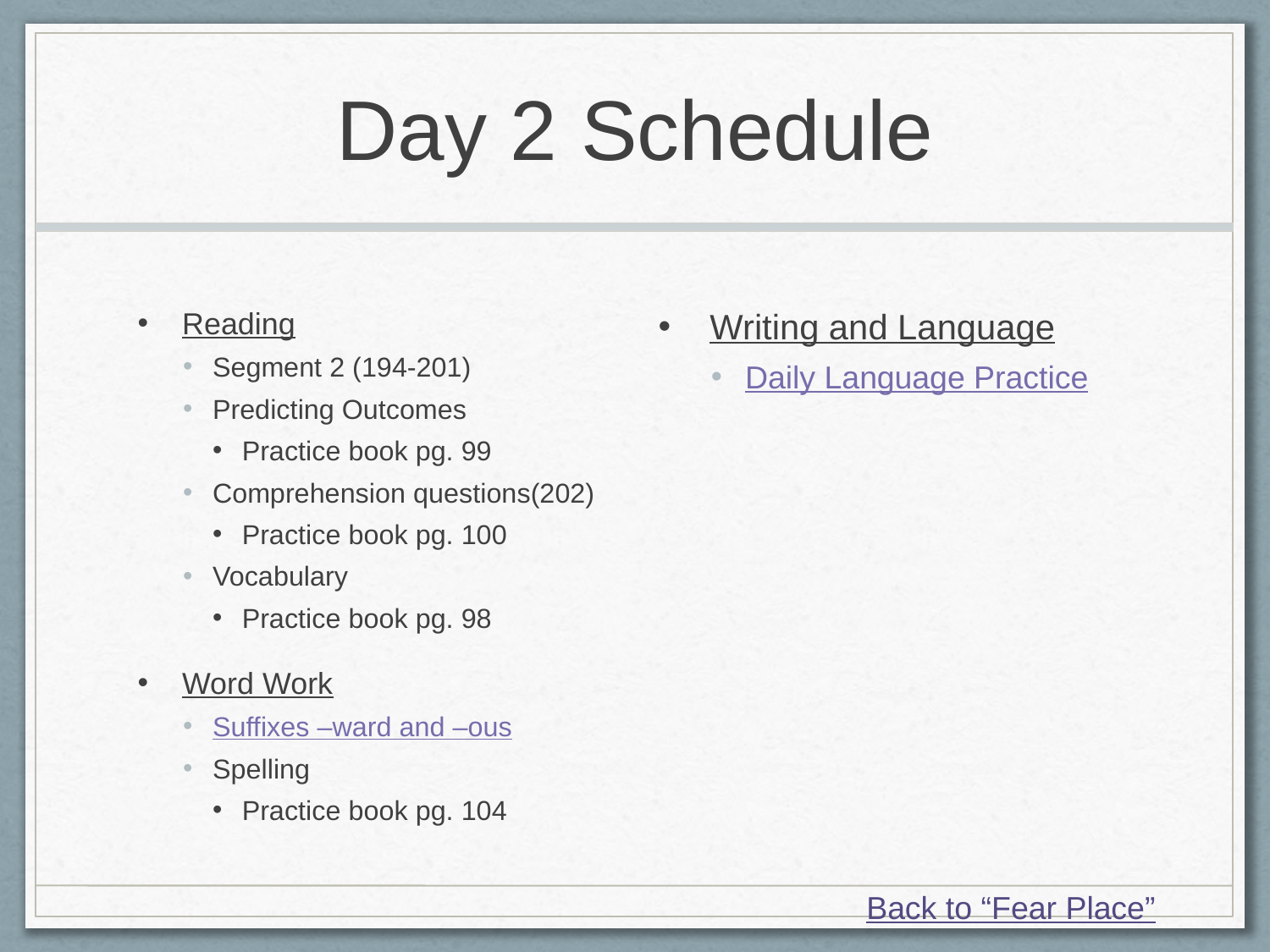

# Day 2 Schedule
Reading
Segment 2 (194-201)
Predicting Outcomes
Practice book pg. 99
Comprehension questions(202)
Practice book pg. 100
Vocabulary
Practice book pg. 98
Word Work
Suffixes –ward and –ous
Spelling
Practice book pg. 104
Writing and Language
Daily Language Practice
Back to “Fear Place”